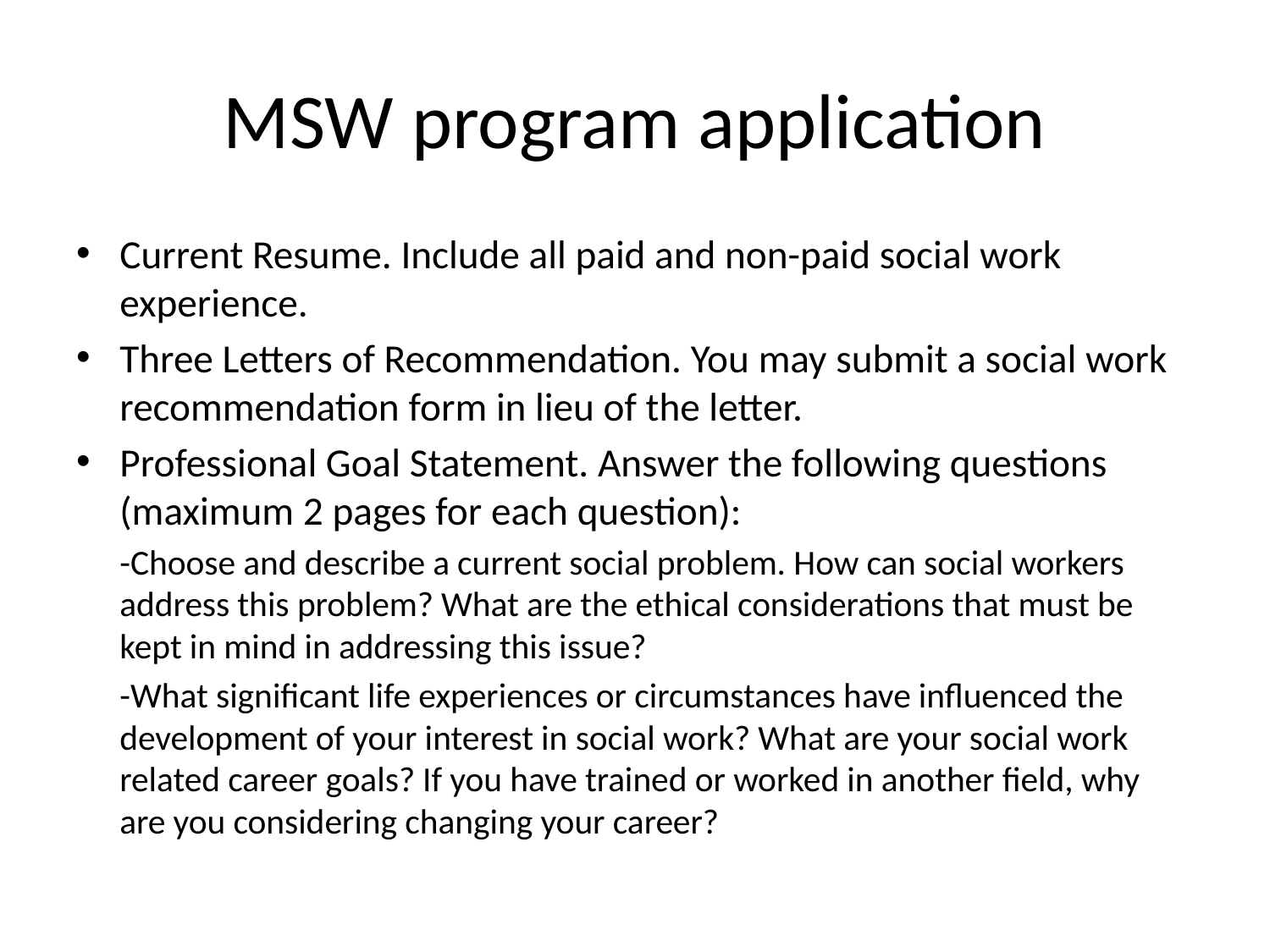

# MSW program application
Current Resume. Include all paid and non-paid social work experience.
Three Letters of Recommendation. You may submit a social work recommendation form in lieu of the letter.
Professional Goal Statement. Answer the following questions (maximum 2 pages for each question):
-Choose and describe a current social problem. How can social workers address this problem? What are the ethical considerations that must be kept in mind in addressing this issue?
-What significant life experiences or circumstances have influenced the development of your interest in social work? What are your social work related career goals? If you have trained or worked in another field, why are you considering changing your career?